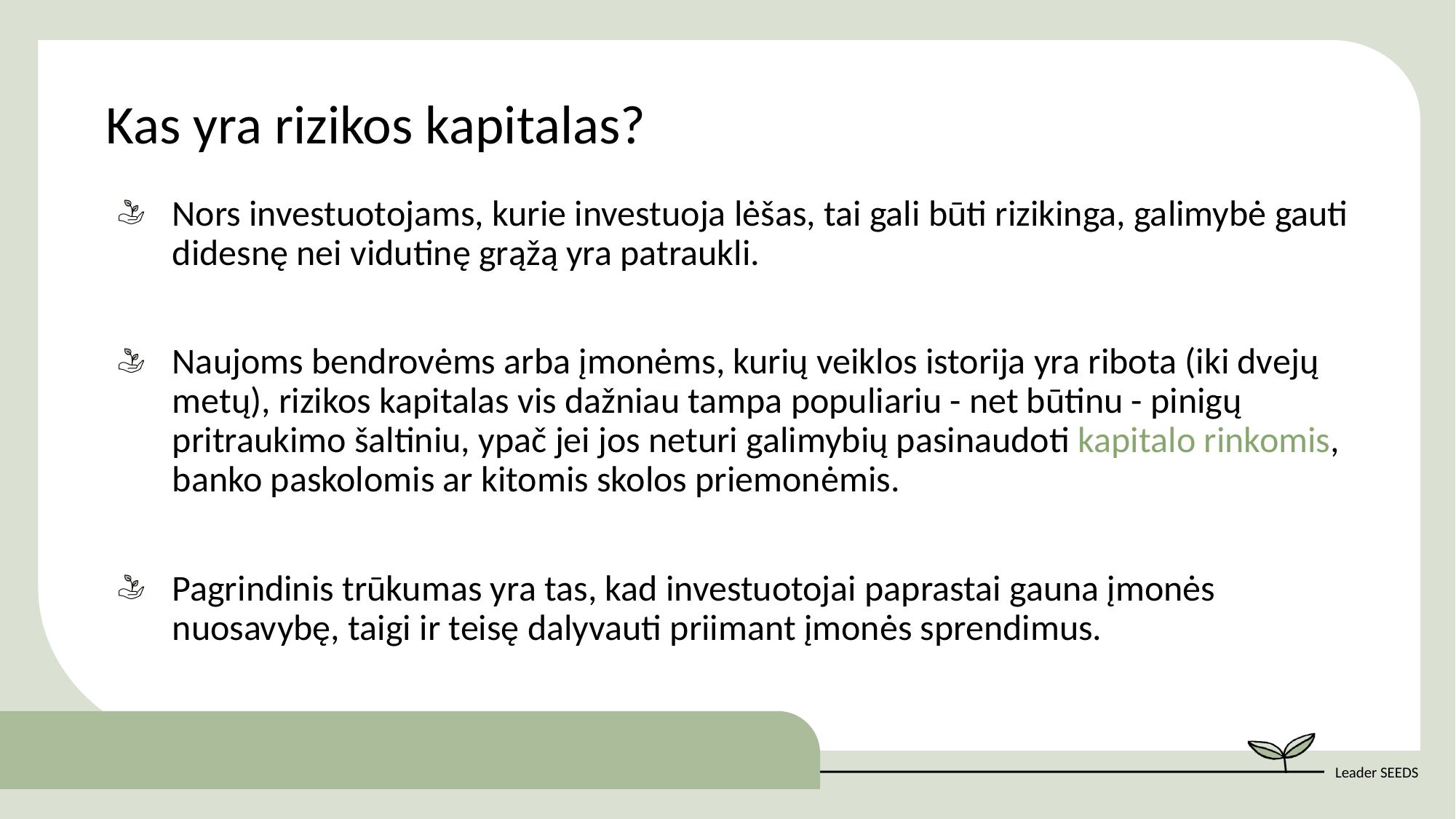

Kas yra rizikos kapitalas?
Nors investuotojams, kurie investuoja lėšas, tai gali būti rizikinga, galimybė gauti didesnę nei vidutinę grąžą yra patraukli.

Naujoms bendrovėms arba įmonėms, kurių veiklos istorija yra ribota (iki dvejų metų), rizikos kapitalas vis dažniau tampa populiariu - net būtinu - pinigų pritraukimo šaltiniu, ypač jei jos neturi galimybių pasinaudoti kapitalo rinkomis, banko paskolomis ar kitomis skolos priemonėmis.

Pagrindinis trūkumas yra tas, kad investuotojai paprastai gauna įmonės nuosavybę, taigi ir teisę dalyvauti priimant įmonės sprendimus.